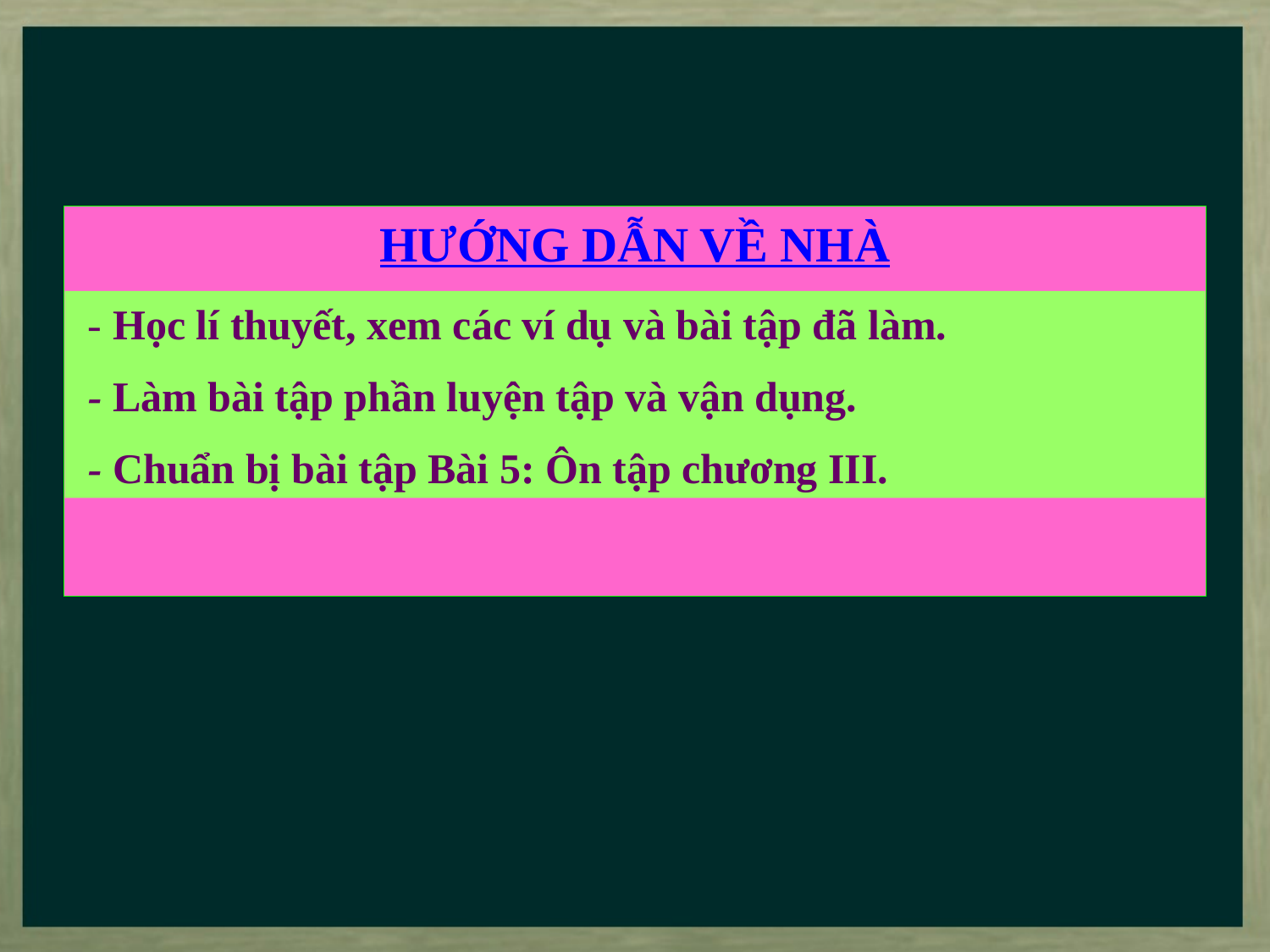

HƯỚNG DẪN VỀ NHÀ

 - Học lí thuyết, xem các ví dụ và bài tập đã làm.
 - Làm bài tập phần luyện tập và vận dụng.
 - Chuẩn bị bài tập Bài 5: Ôn tập chương III.